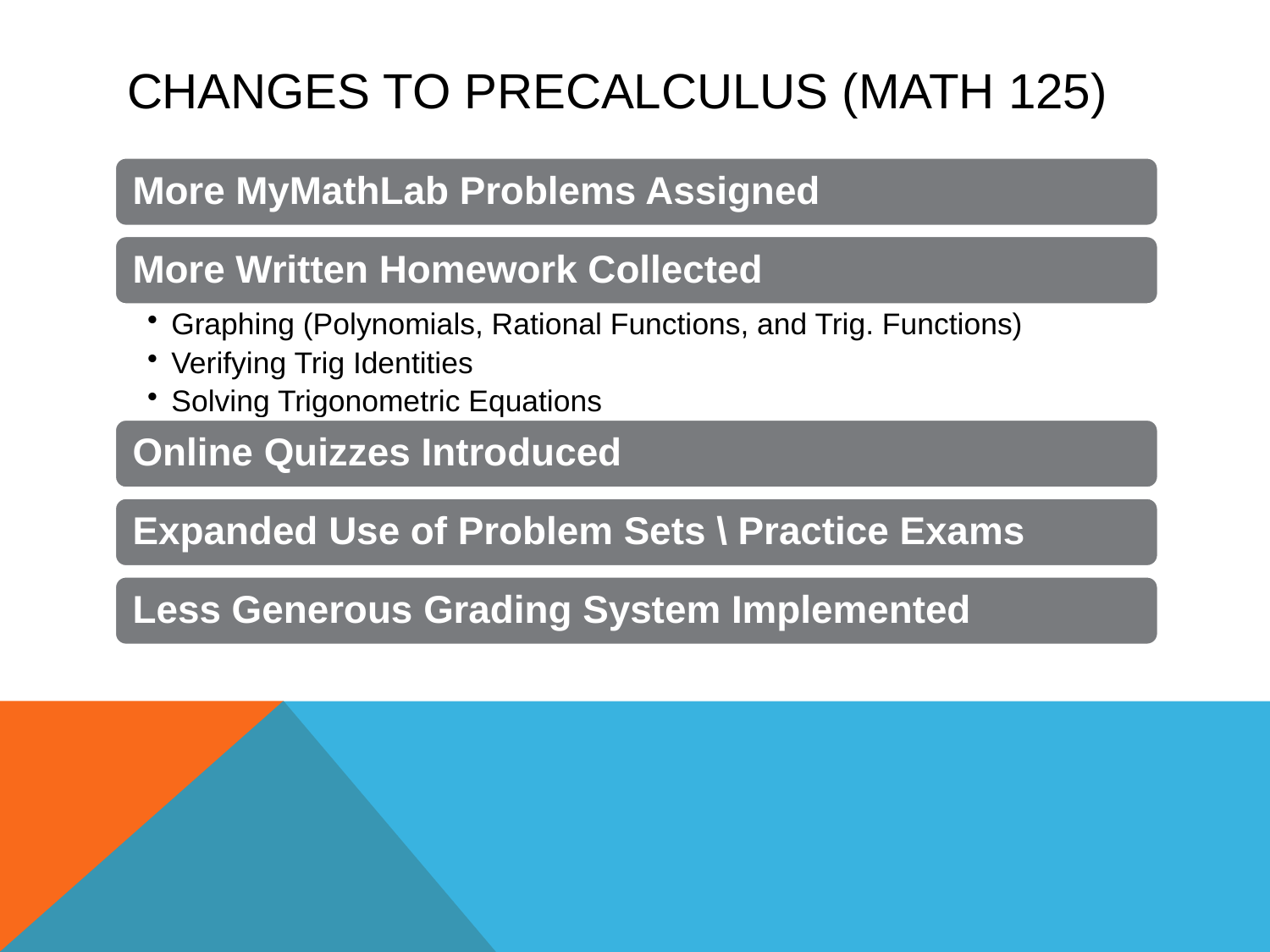

# Changes to precalculus (Math 125)
More MyMathLab Problems Assigned
More Written Homework Collected
Graphing (Polynomials, Rational Functions, and Trig. Functions)
Verifying Trig Identities
Solving Trigonometric Equations
Online Quizzes Introduced
Expanded Use of Problem Sets \ Practice Exams
Less Generous Grading System Implemented